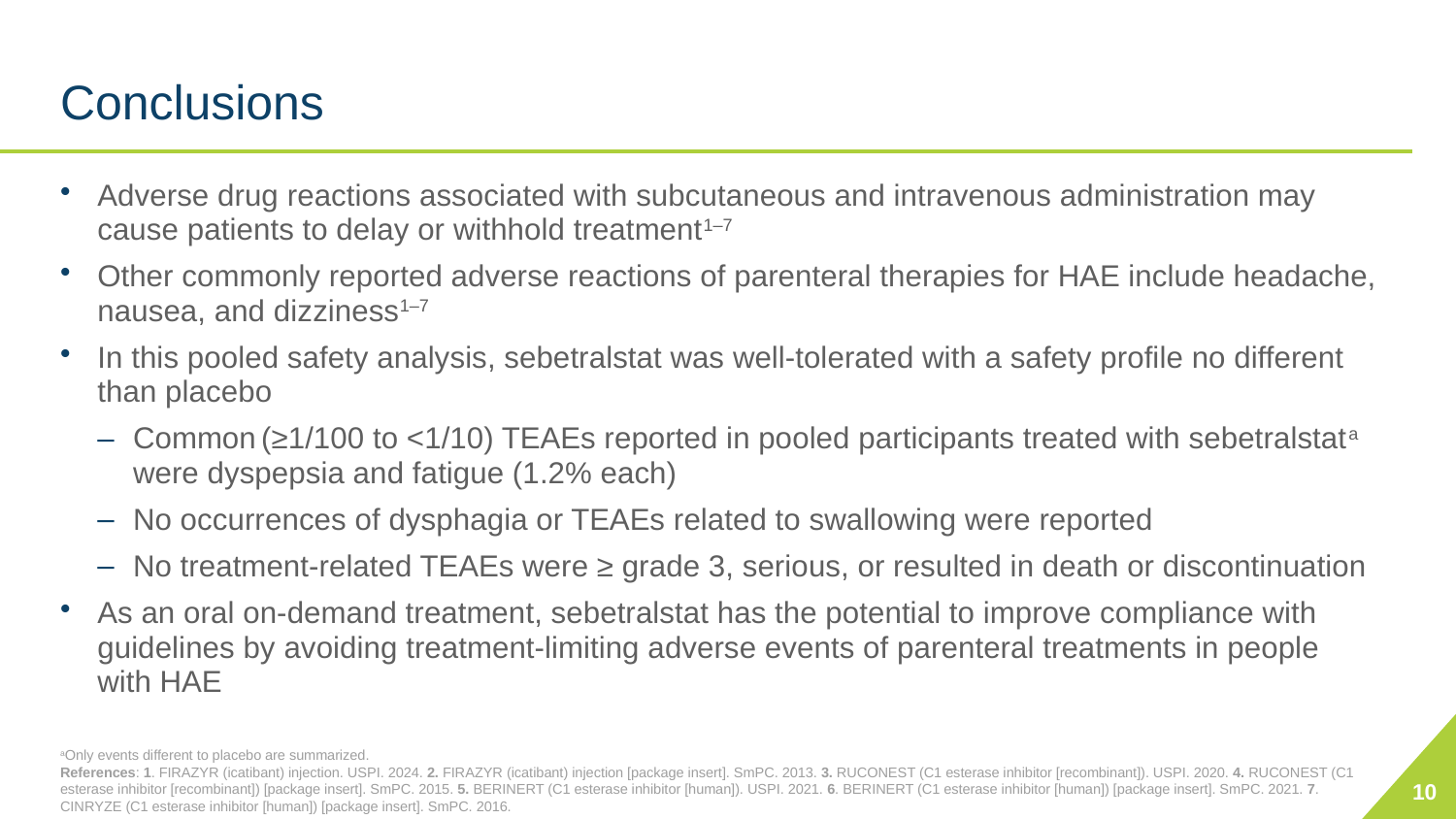

# Conclusions
Adverse drug reactions associated with subcutaneous and intravenous administration may cause patients to delay or withhold treatment1–7
Other commonly reported adverse reactions of parenteral therapies for HAE include headache, nausea, and dizziness1–7
In this pooled safety analysis, sebetralstat was well-tolerated with a safety profile no different than placebo
Common (≥1/100 to <1/10) TEAEs reported in pooled participants treated with sebetralstata were dyspepsia and fatigue (1.2% each)
No occurrences of dysphagia or TEAEs related to swallowing were reported
No treatment-related TEAEs were ≥ grade 3, serious, or resulted in death or discontinuation
As an oral on-demand treatment, sebetralstat has the potential to improve compliance with guidelines by avoiding treatment-limiting adverse events of parenteral treatments in people
with HAE

10
aOnly events different to placebo are summarized.
References: 1. FIRAZYR (icatibant) injection. USPI. 2024. 2. FIRAZYR (icatibant) injection [package insert]. SmPC. 2013. 3. RUCONEST (C1 esterase inhibitor [recombinant]). USPI. 2020. 4. RUCONEST (C1 esterase inhibitor [recombinant]) [package insert]. SmPC. 2015. 5. BERINERT (C1 esterase inhibitor [human]). USPI. 2021. 6. BERINERT (C1 esterase inhibitor [human]) [package insert]. SmPC. 2021. 7. CINRYZE (C1 esterase inhibitor [human]) [package insert]. SmPC. 2016.